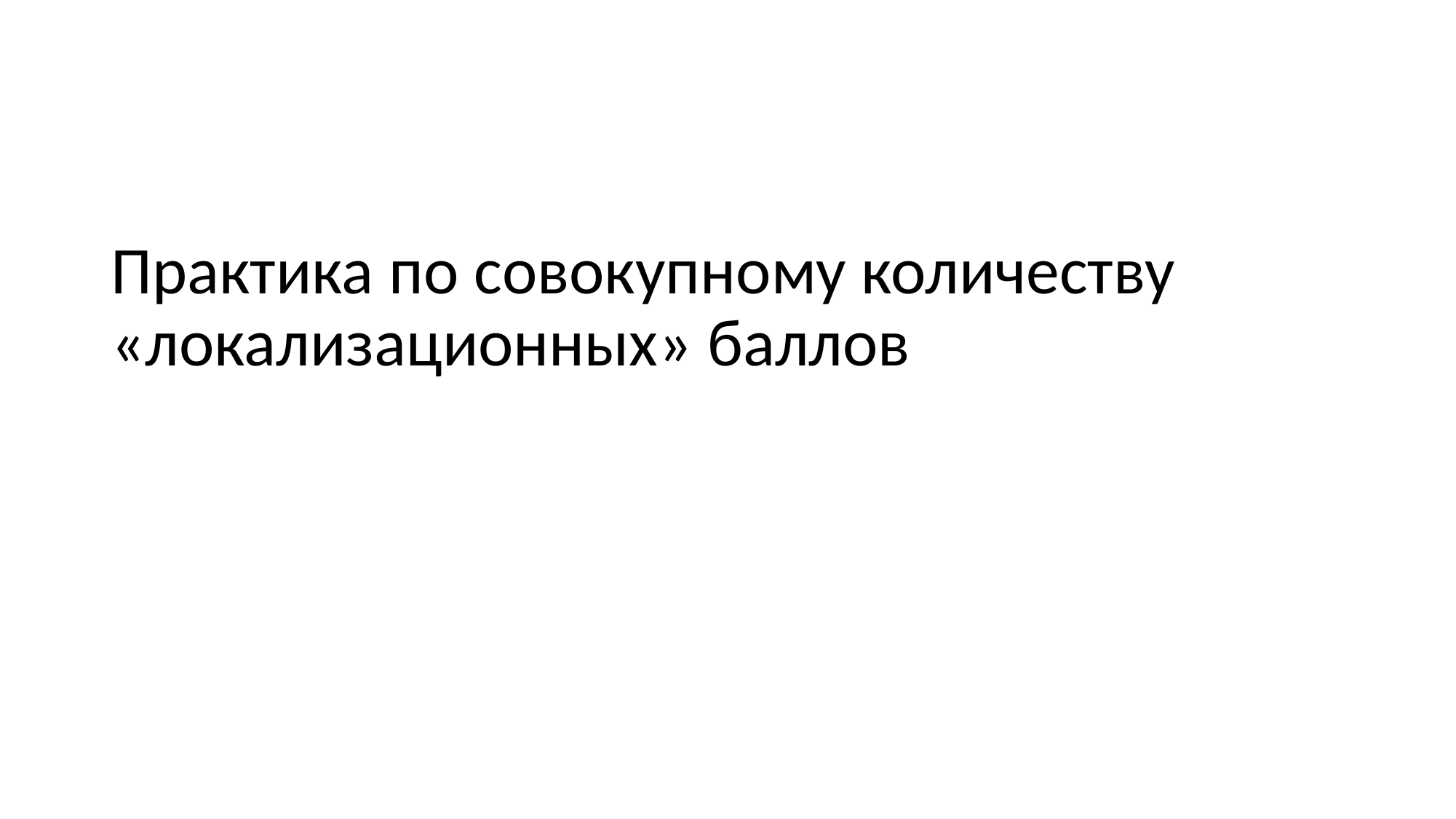

# Практика по совокупному количеству «локализационных» баллов